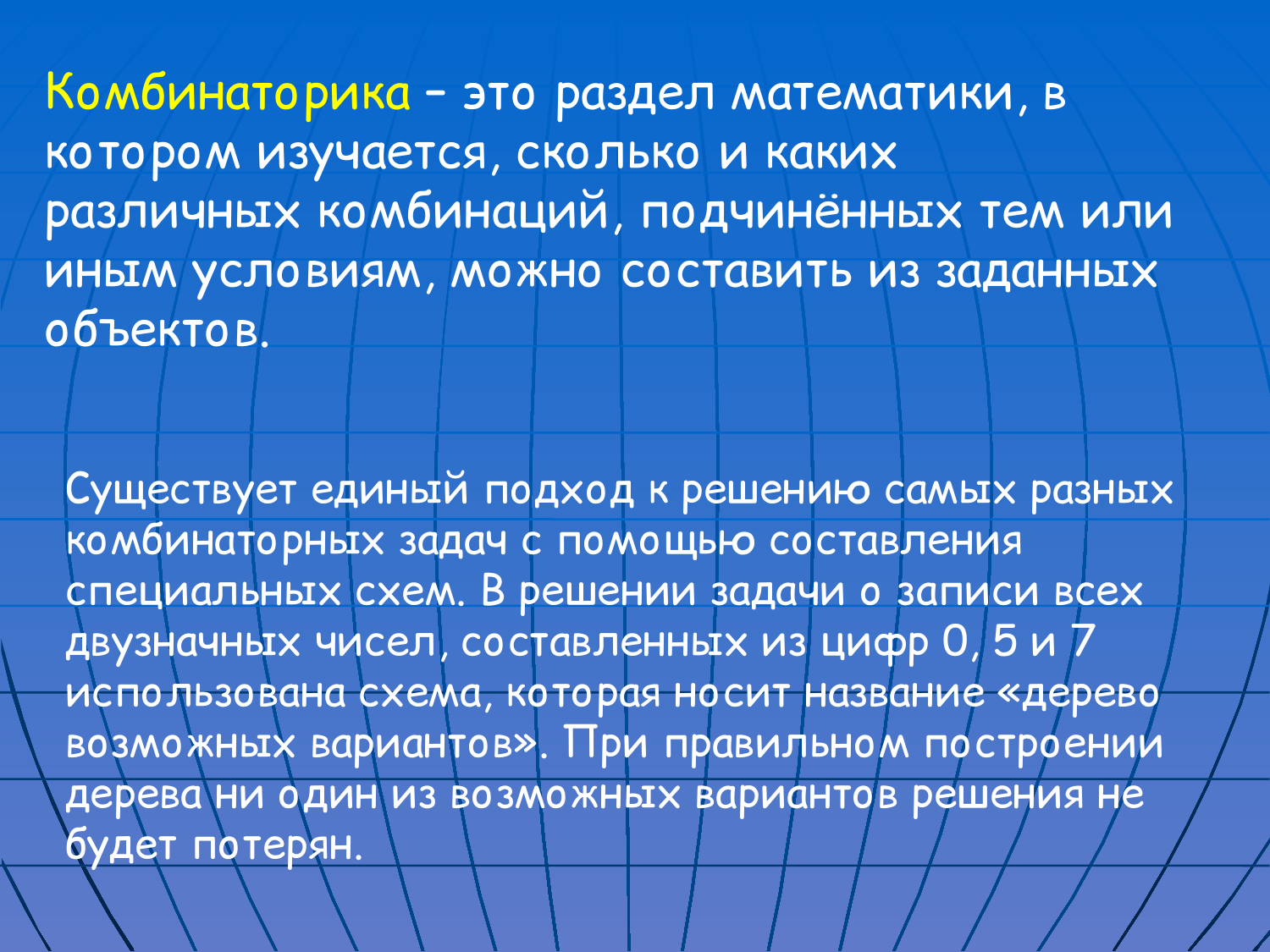

Комбинаторика – это раздел математики, в котором изучается, сколько и каких  различных комбинаций, подчинённых тем или иным условиям, можно составить из заданных объектов.
Существует единый подход к решению самых разных комбинаторных задач с помощью составления специальных схем. В решении задачи о записи всех двузначных чисел, составленных из цифр 0, 5 и 7 использована схема, которая носит название «дерево возможных вариантов». При правильном построении дерева ни один из возможных вариантов решения не будет потерян.